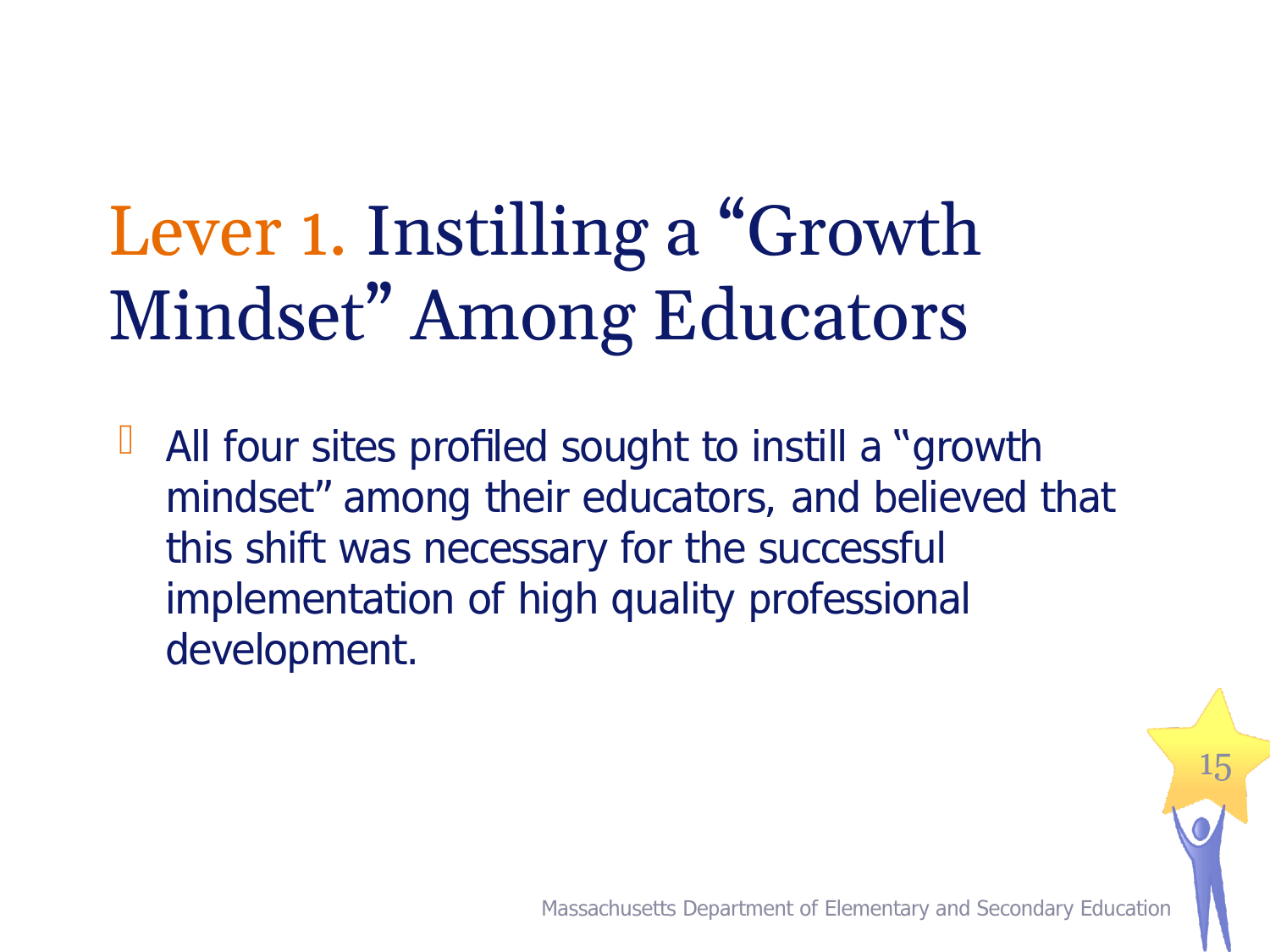

# Lever 1. Instilling a “Growth Mindset” Among Educators
All four sites profiled sought to instill a “growth mindset” among their educators, and believed that this shift was necessary for the successful implementation of high quality professional development.
15
Massachusetts Department of Elementary and Secondary Education